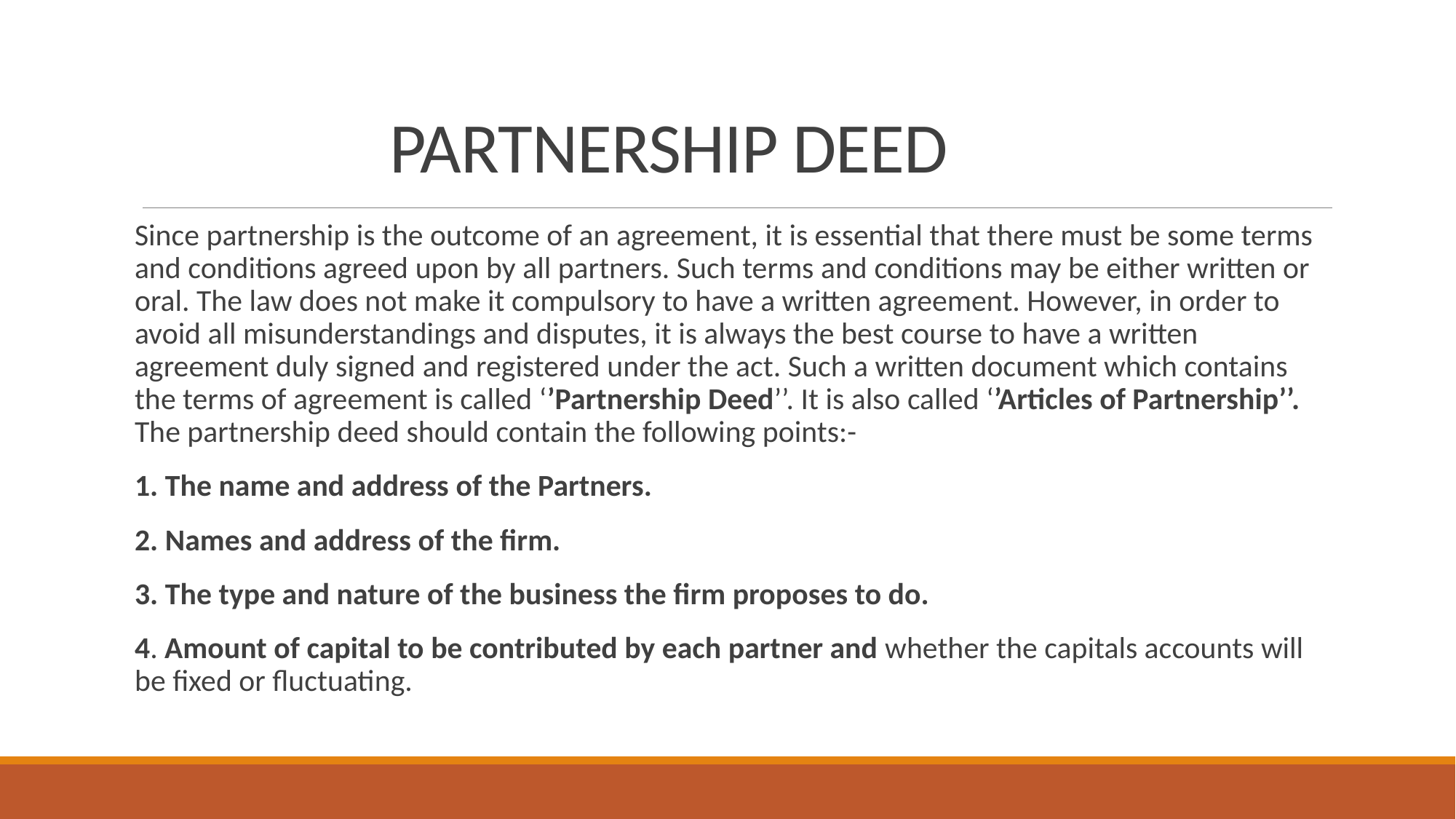

# PARTNERSHIP DEED
Since partnership is the outcome of an agreement, it is essential that there must be some terms and conditions agreed upon by all partners. Such terms and conditions may be either written or oral. The law does not make it compulsory to have a written agreement. However, in order to avoid all misunderstandings and disputes, it is always the best course to have a written agreement duly signed and registered under the act. Such a written document which contains the terms of agreement is called ‘’Partnership Deed’’. It is also called ‘’Articles of Partnership’’. The partnership deed should contain the following points:-
1. The name and address of the Partners.
2. Names and address of the firm.
3. The type and nature of the business the firm proposes to do.
4. Amount of capital to be contributed by each partner and whether the capitals accounts will be fixed or fluctuating.